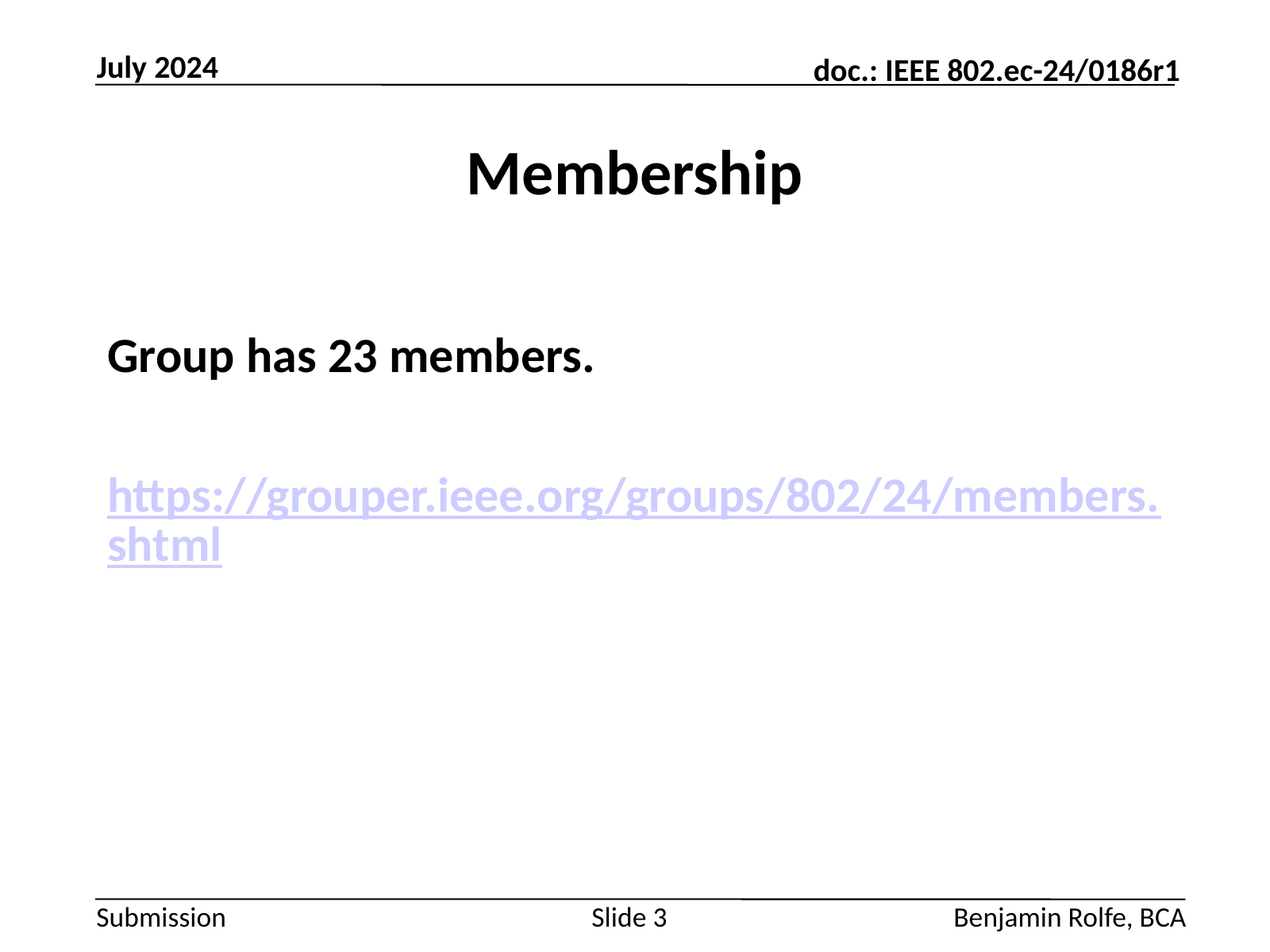

July 2024
# Membership
Group has 23 members.

https://grouper.ieee.org/groups/802/24/members.shtml

Slide 3
Benjamin Rolfe, BCA